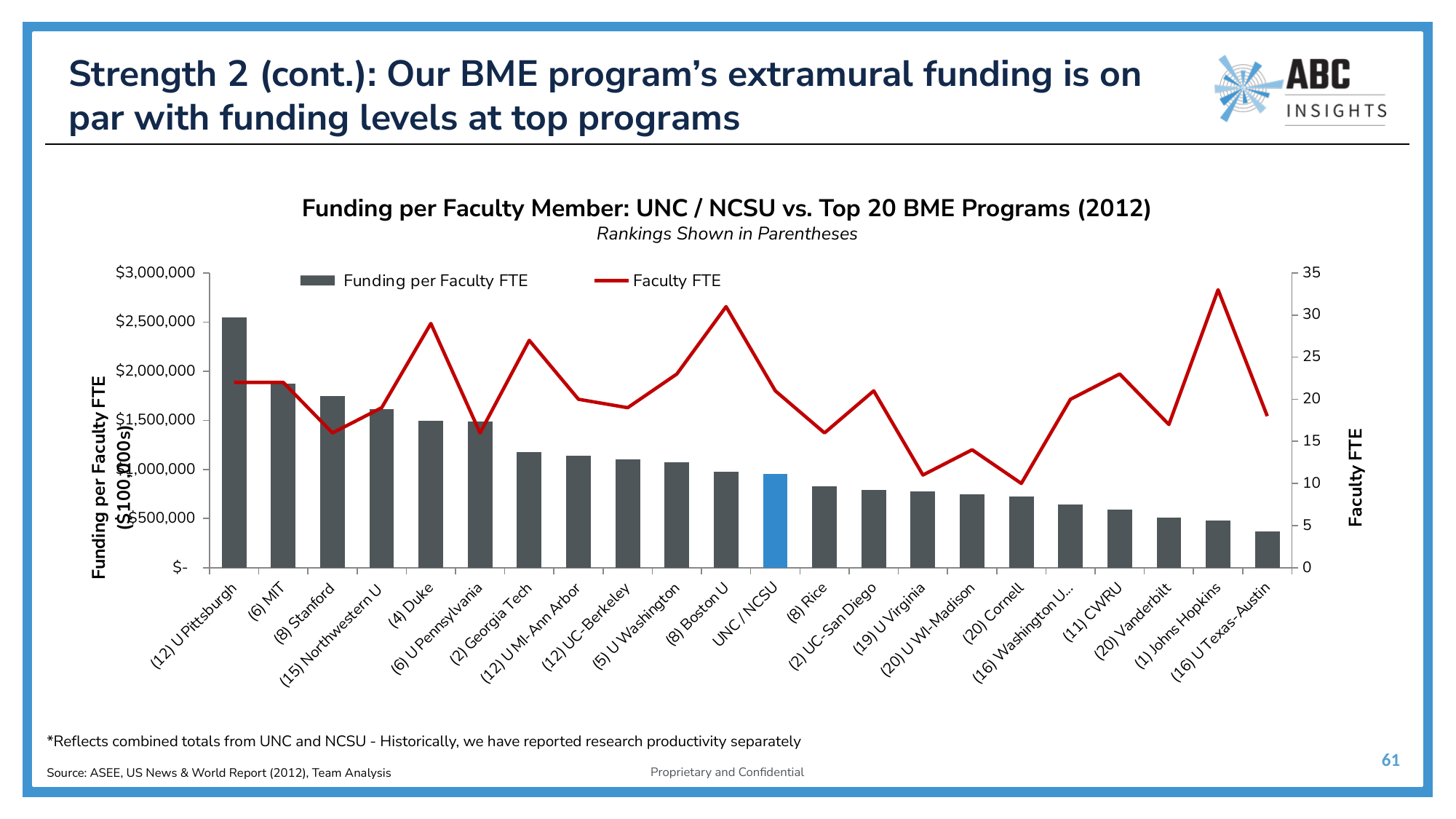

# Strength 2 (cont.): Our BME program’s extramural funding is on par with funding levels at top programs
Funding per Faculty Member: UNC / NCSU vs. Top 20 BME Programs (2012)
Rankings Shown in Parentheses

### Chart

| Category |  Funding per Faculty FTE  | Faculty FTE |
|---|---|---|
| (12) U Pittsburgh | 2546500.0 | 22.0 |
| (6) MIT | 1874181.8181818181 | 22.0 |
| (8) Stanford | 1748320.0625 | 16.0 |
| (15) Northwestern U  | 1614934.6842105263 | 19.0 |
| (4) Duke | 1498530.8620689656 | 29.0 |
| (6) U Pennsylvania | 1485373.75 | 16.0 |
| (2) Georgia Tech | 1174111.111111111 | 27.0 |
| (12) U MI-Ann Arbor | 1139755.05 | 20.0 |
| (12) UC-Berkeley | 1103631.5789473683 | 19.0 |
| (5) U Washington | 1068739.1304347827 | 23.0 |
| (8) Boston U | 979615.3225806452 | 31.0 |
| UNC / NCSU | 952423.223880597 | 21.0 |
| (8) Rice | 830158.1875 | 16.0 |
| (2) UC-San Diego | 793740.8095238095 | 21.0 |
| (19) U Virginia | 776211.3636363636 | 11.0 |
| (20) U WI-Madison | 748006.2142857143 | 14.0 |
| (20) Cornell | 727001.8 | 10.0 |
| (16) Washington U-STL | 639950.0 | 20.0 |
| (11) CWRU | 592130.4347826086 | 23.0 |
| (20) Vanderbilt | 506000.0 | 17.0 |
| (1) Johns Hopkins | 479000.0 | 33.0 |
| (16) U Texas-Austin | 371892.94444444444 | 18.0 |
*Reflects combined totals from UNC and NCSU - Historically, we have reported research productivity separately
Source: ASEE, US News & World Report (2012), Team Analysis